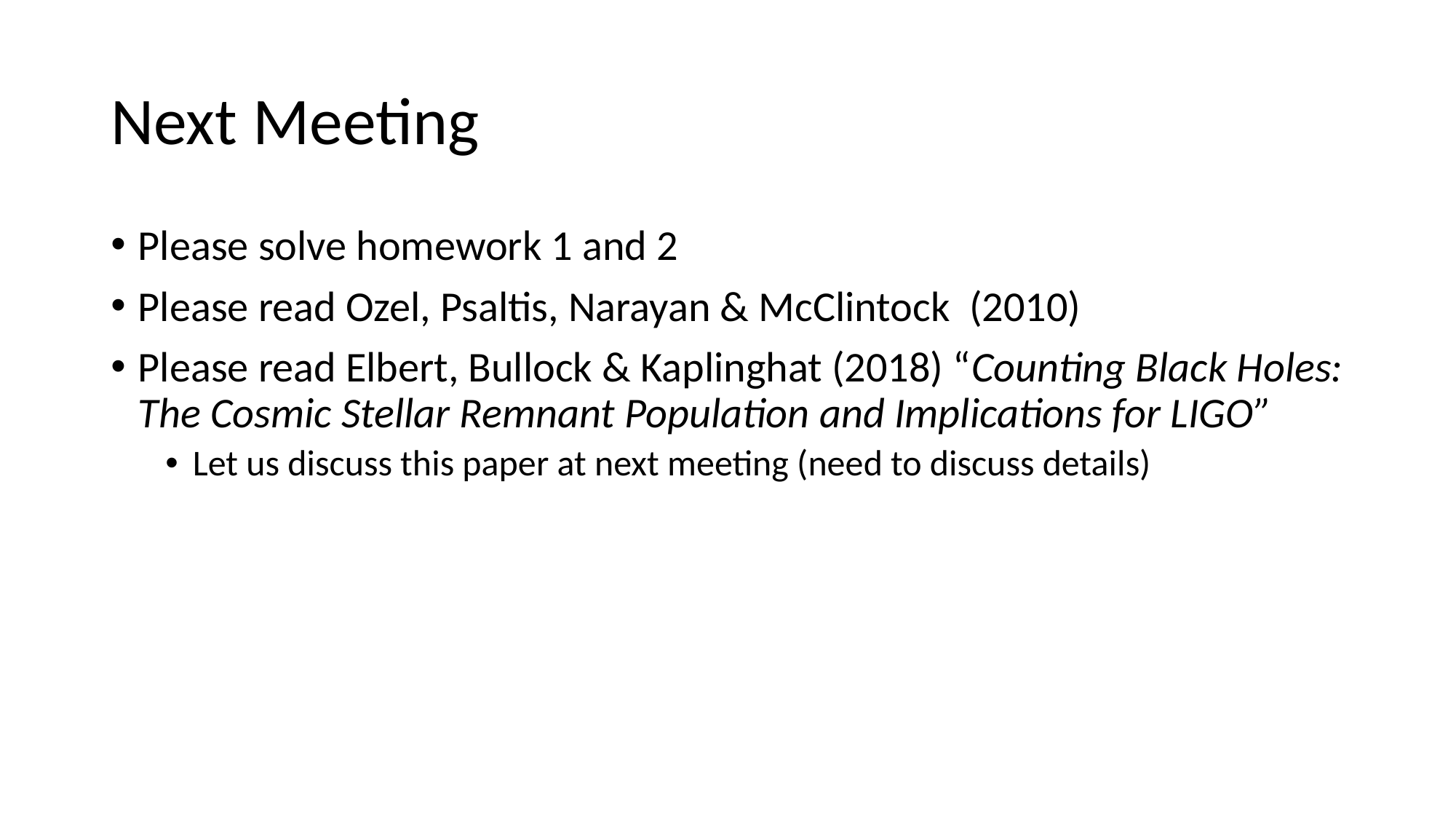

# Next Meeting
Please solve homework 1 and 2
Please read Ozel, Psaltis, Narayan & McClintock  (2010)
Please read Elbert, Bullock & Kaplinghat (2018) “Counting Black Holes: The Cosmic Stellar Remnant Population and Implications for LIGO”
Let us discuss this paper at next meeting (need to discuss details)